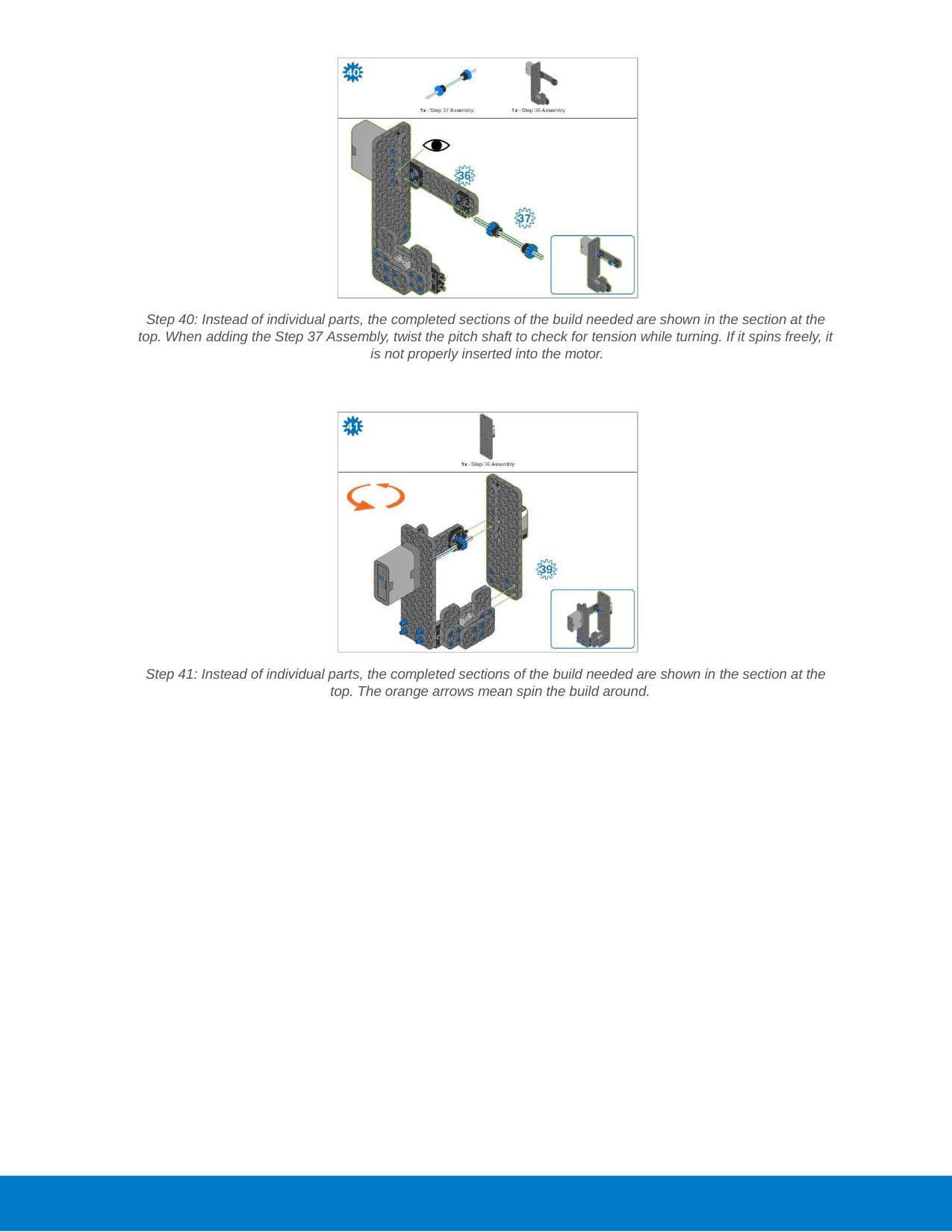

Step 40: Instead of individual parts, the completed sections of the build needed are shown in the section at the  top. When adding the Step 37 Assembly, twist the pitch shaft to check for tension while turning. If it spins freely, it  is not properly inserted into the motor.

Step 41: Instead of individual parts, the completed sections of the build needed are shown in the section at the  top. The orange arrows mean spin the build around.